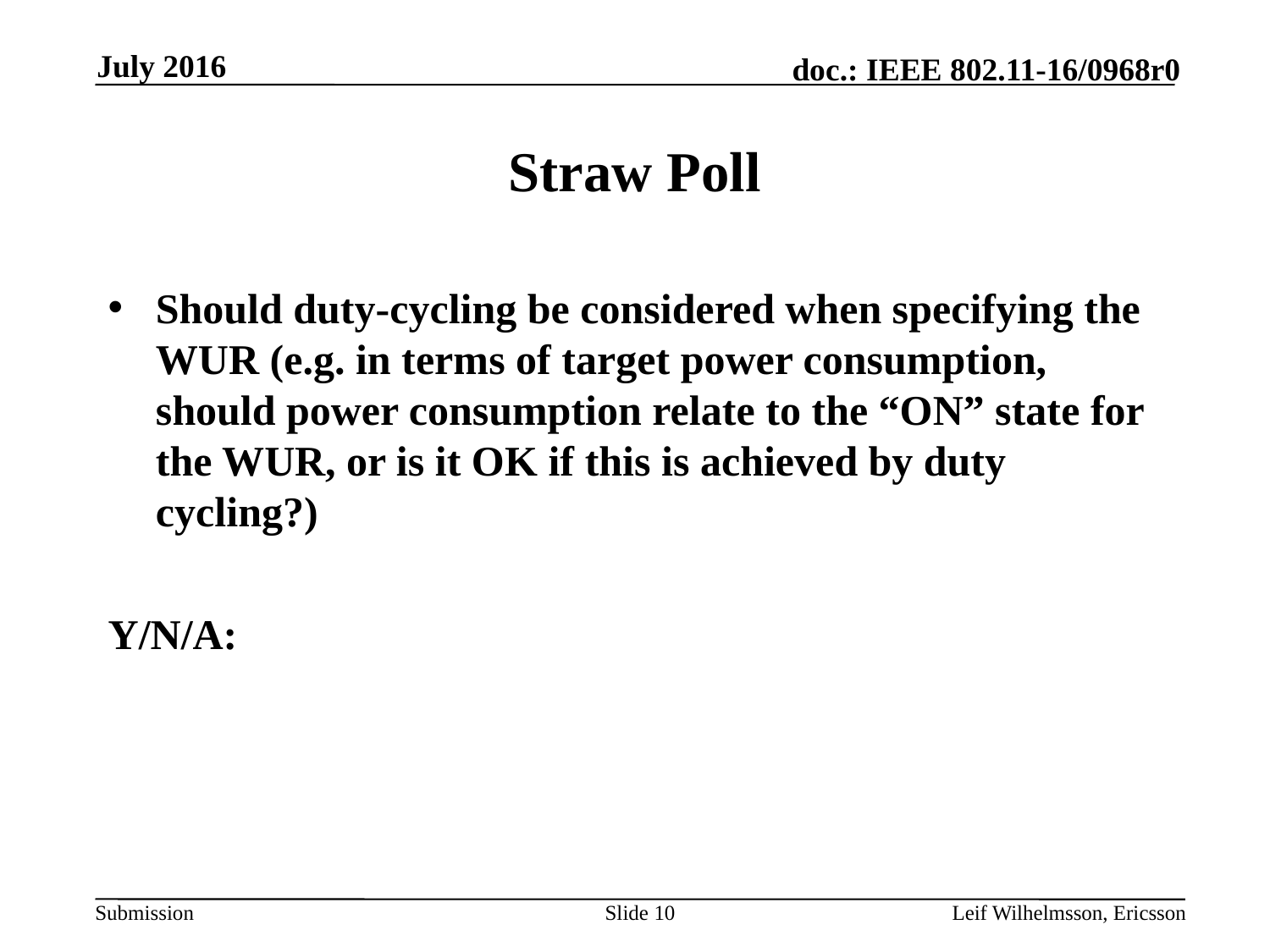

July 2016
# Straw Poll
Should duty-cycling be considered when specifying the WUR (e.g. in terms of target power consumption, should power consumption relate to the “ON” state for the WUR, or is it OK if this is achieved by duty cycling?)

Y/N/A:
Slide 10
Leif Wilhelmsson, Ericsson